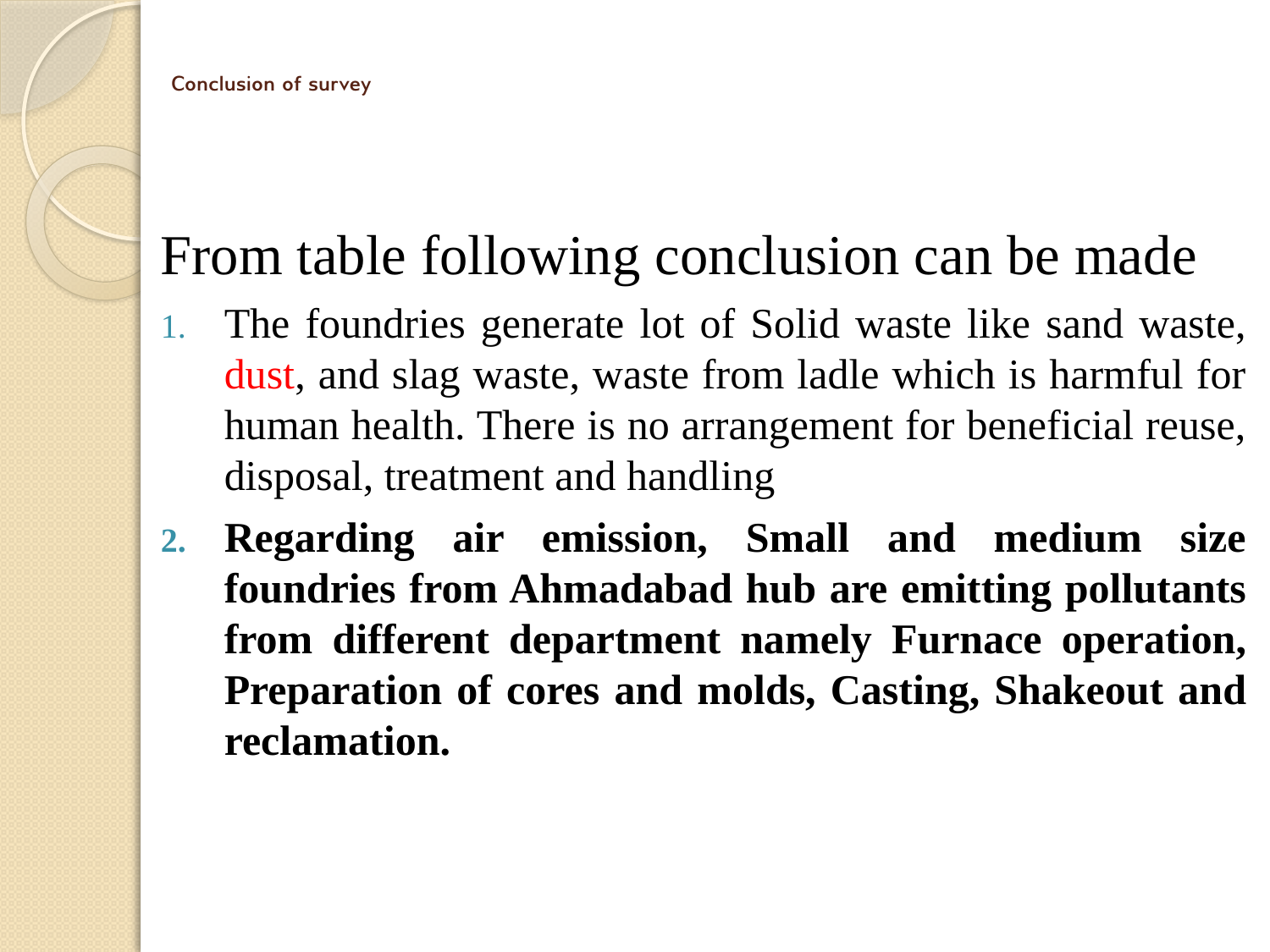

# Conclusion of survey
From table following conclusion can be made
The foundries generate lot of Solid waste like sand waste, dust, and slag waste, waste from ladle which is harmful for human health. There is no arrangement for beneficial reuse, disposal, treatment and handling
Regarding air emission, Small and medium size foundries from Ahmadabad hub are emitting pollutants from different department namely Furnace operation, Preparation of cores and molds, Casting, Shakeout and reclamation.